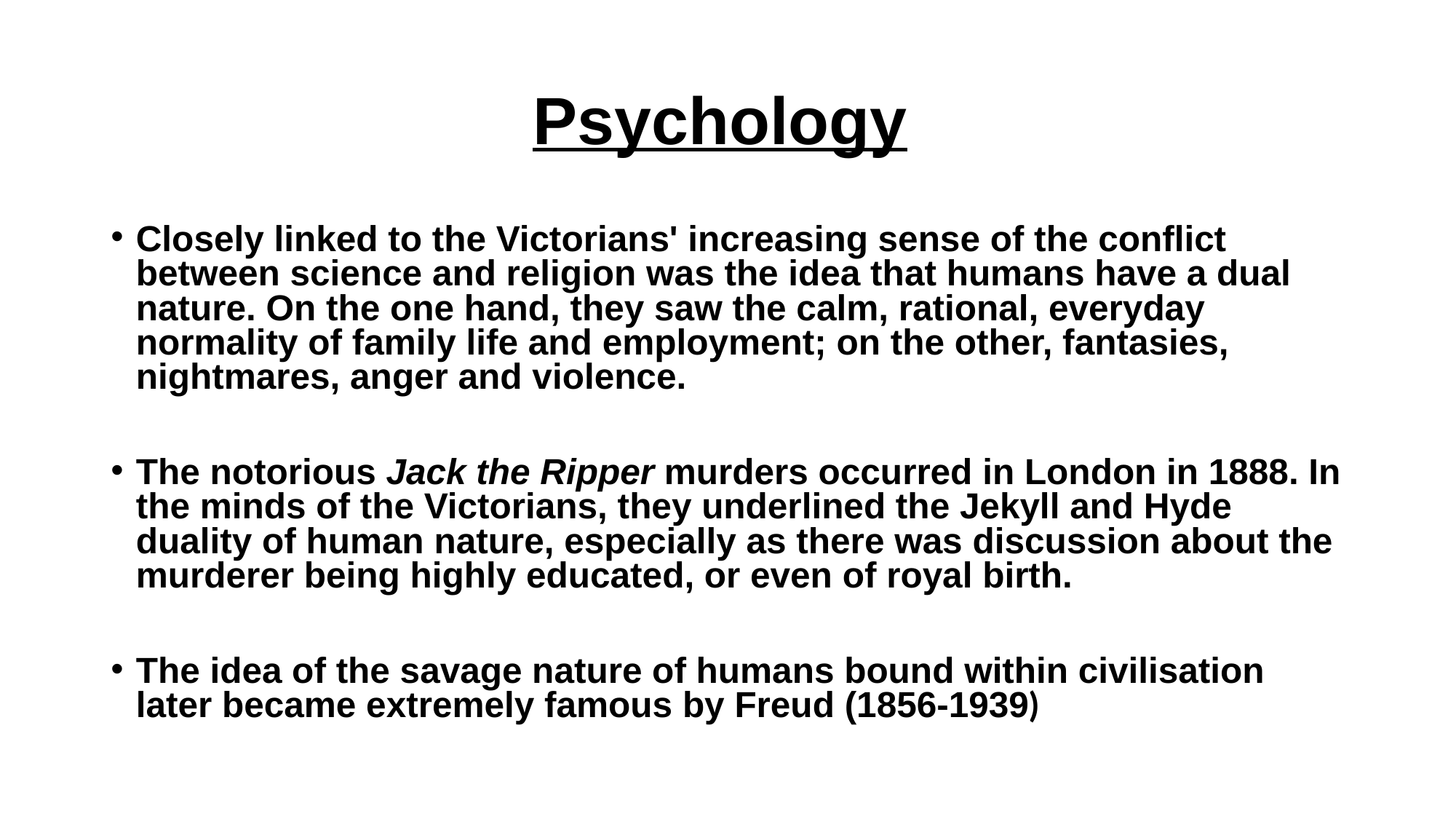

# Psychology
Closely linked to the Victorians' increasing sense of the conflict between science and religion was the idea that humans have a dual nature. On the one hand, they saw the calm, rational, everyday normality of family life and employment; on the other, fantasies, nightmares, anger and violence.

The notorious Jack the Ripper murders occurred in London in 1888. In the minds of the Victorians, they underlined the Jekyll and Hyde duality of human nature, especially as there was discussion about the murderer being highly educated, or even of royal birth.

The idea of the savage nature of humans bound within civilisation later became extremely famous by Freud (1856-1939)